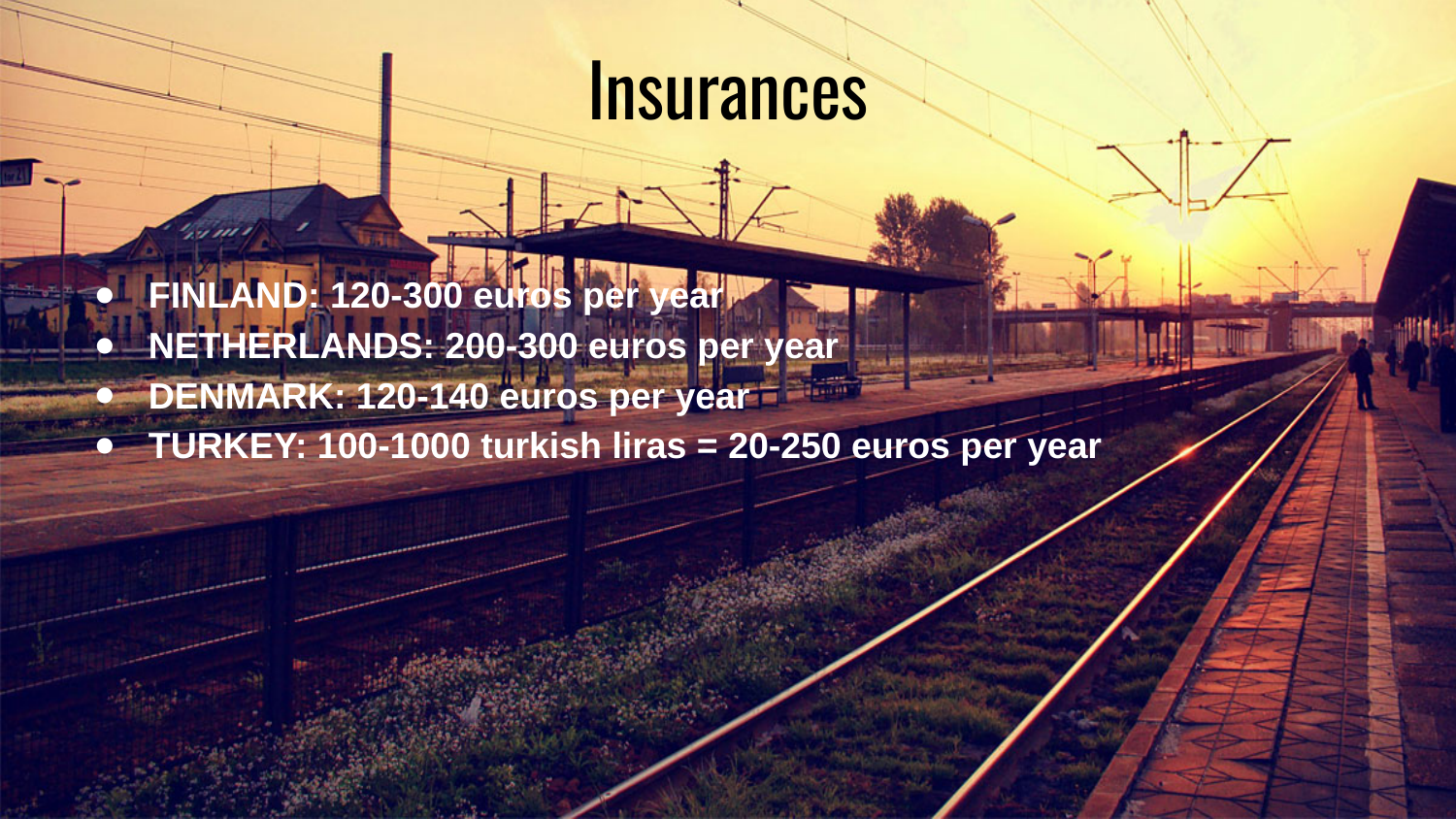

# Insurances
FINLAND: 120-300 euros per year
NETHERLANDS: 200-300 euros per year
DENMARK: 120-140 euros per year
TURKEY: 100-1000 turkish liras = 20-250 euros per year